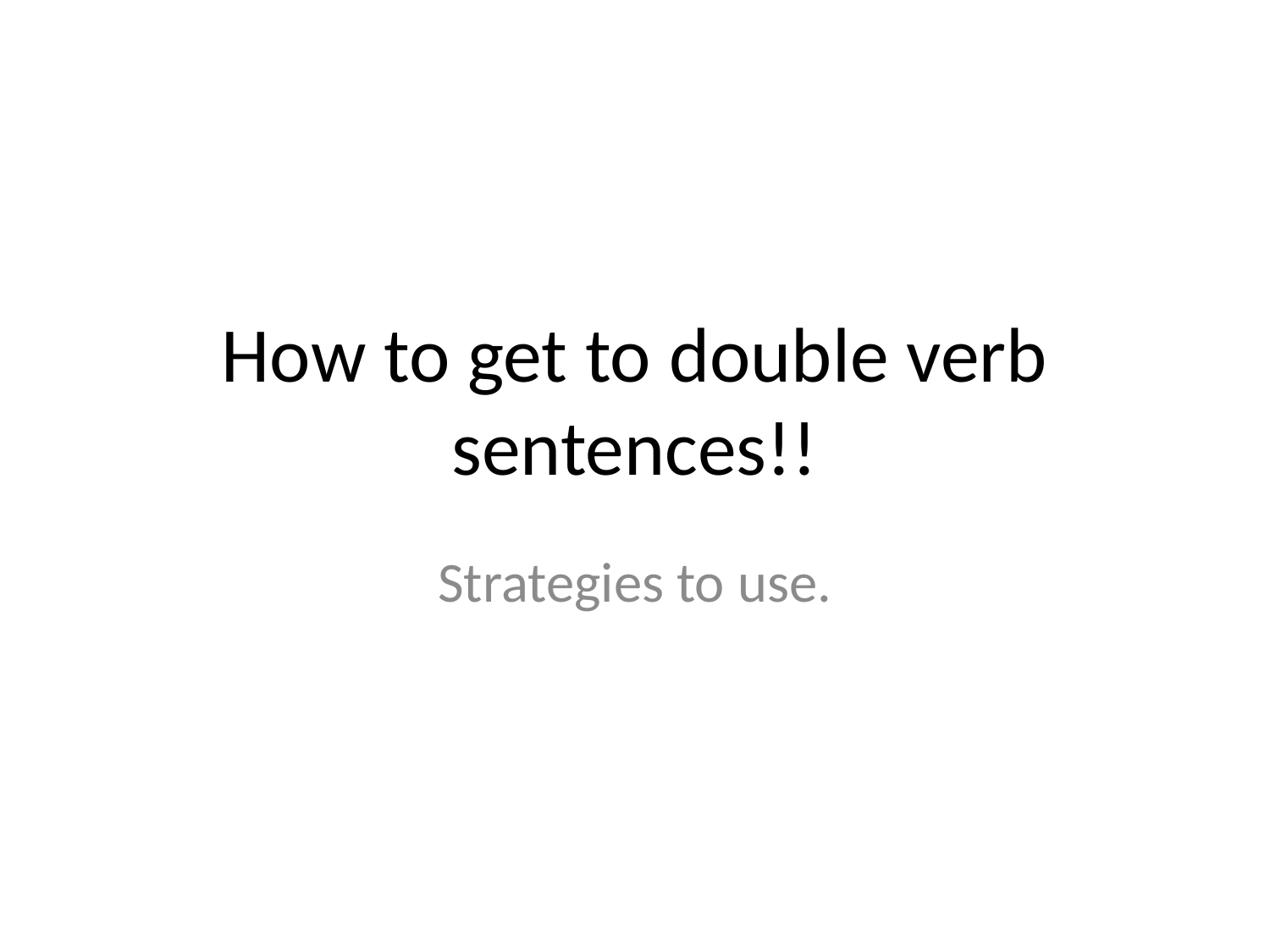

# How to get to double verb sentences!!
Strategies to use.